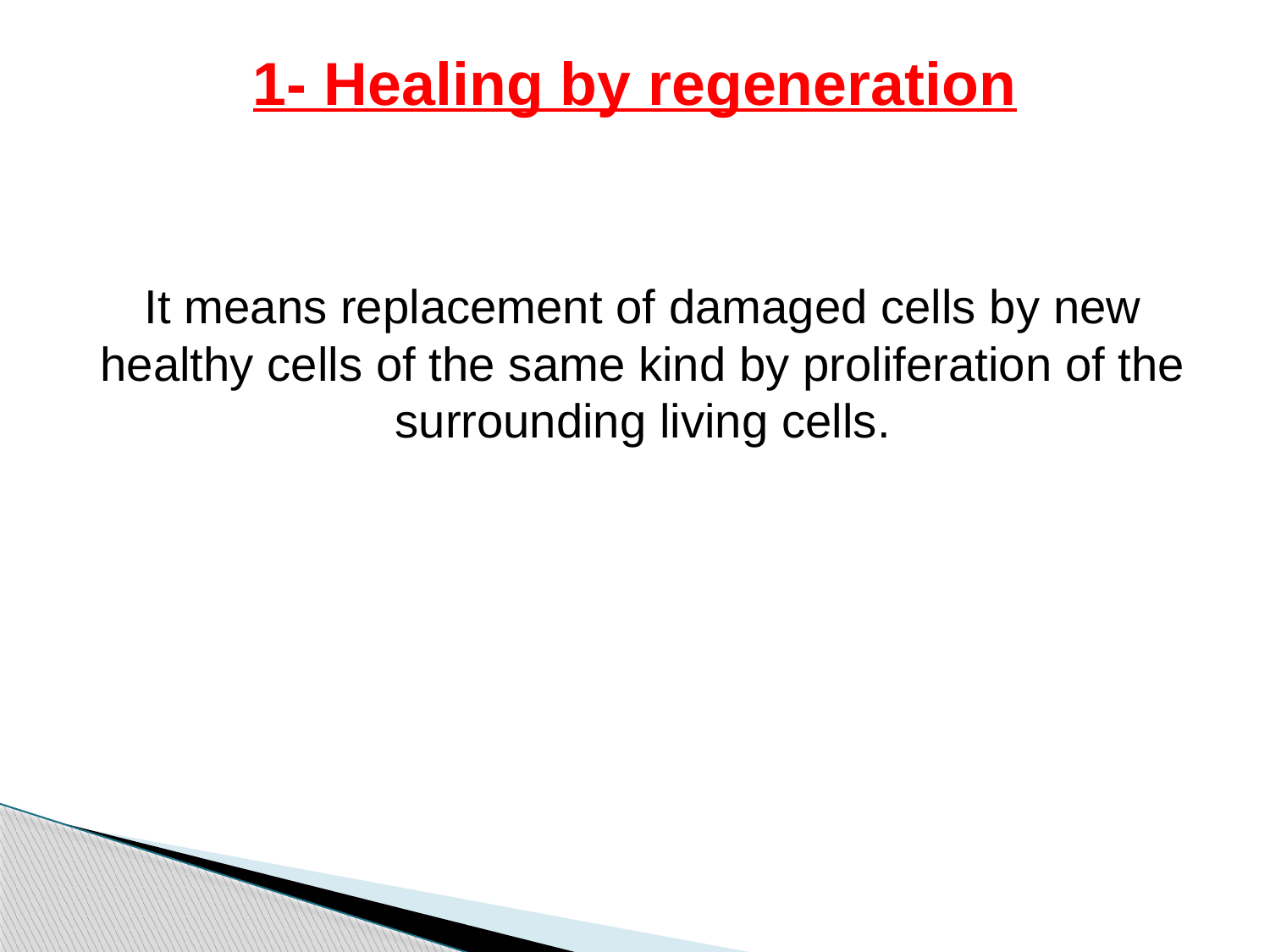

# 1- Healing by regeneration

It means replacement of damaged cells by new healthy cells of the same kind by proliferation of the surrounding living cells.